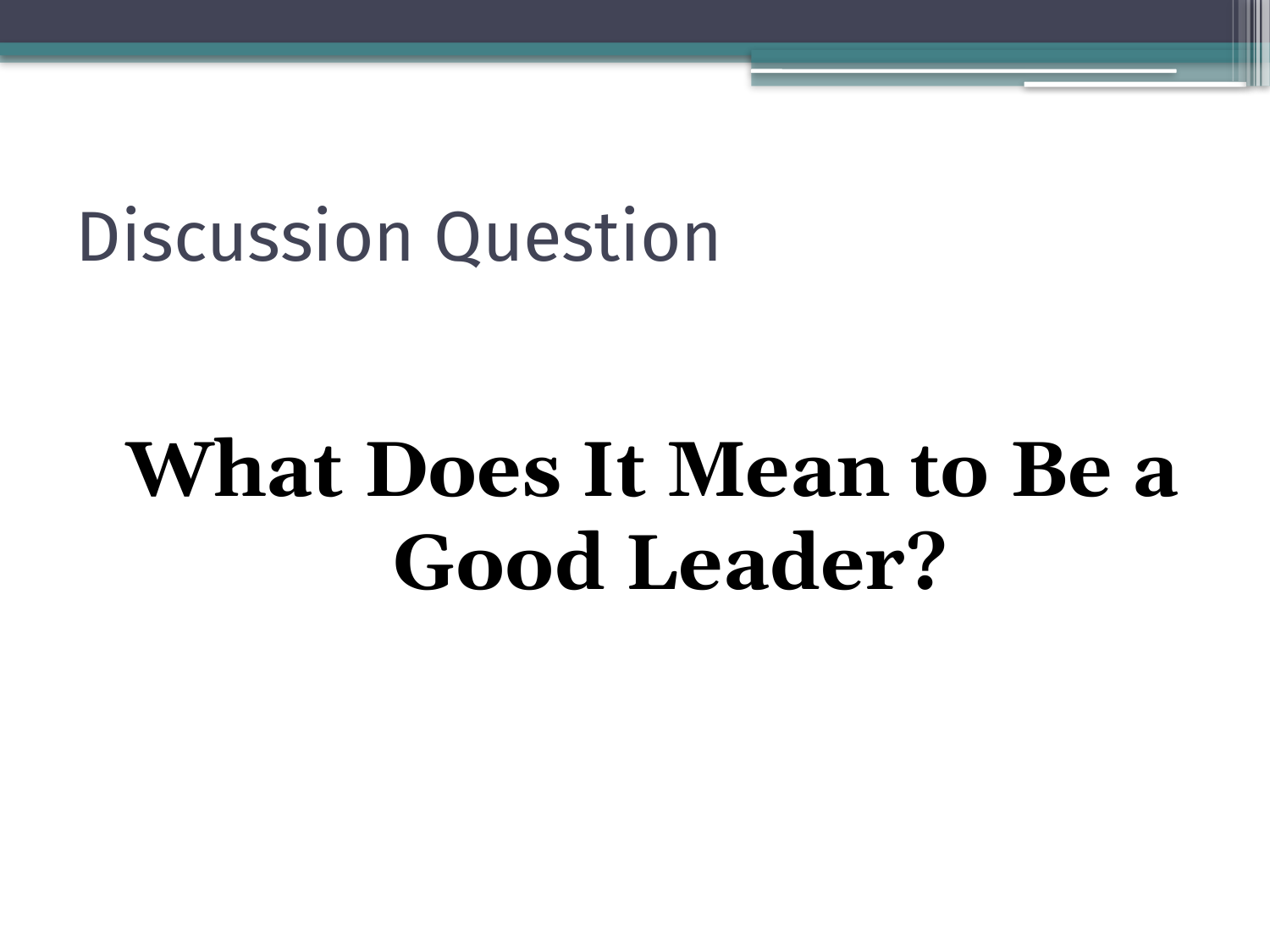

# Discussion Question
What Does It Mean to Be a Good Leader?